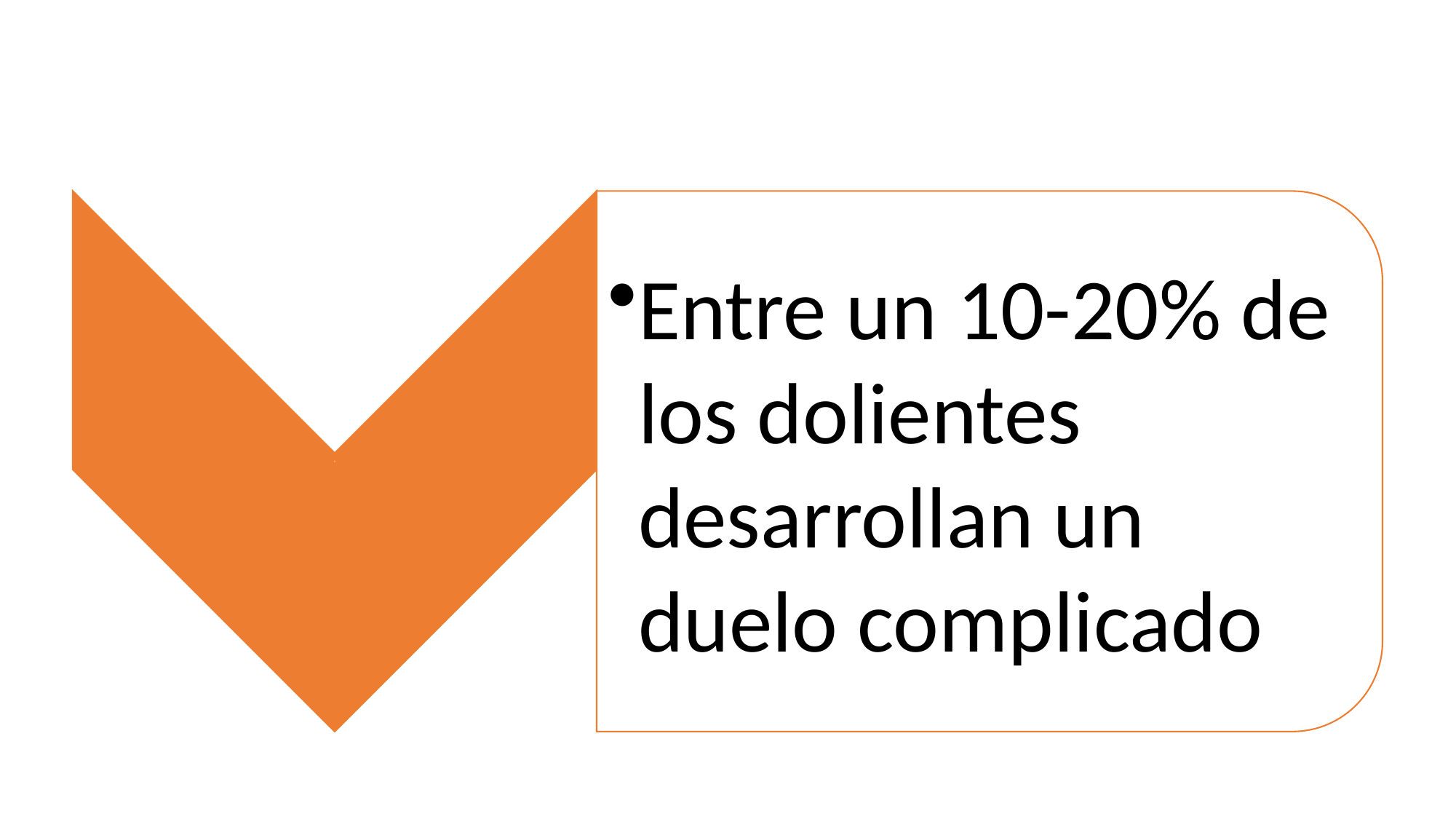

#
4
Entre un 10-20% de los dolientes desarrollan un duelo complicado